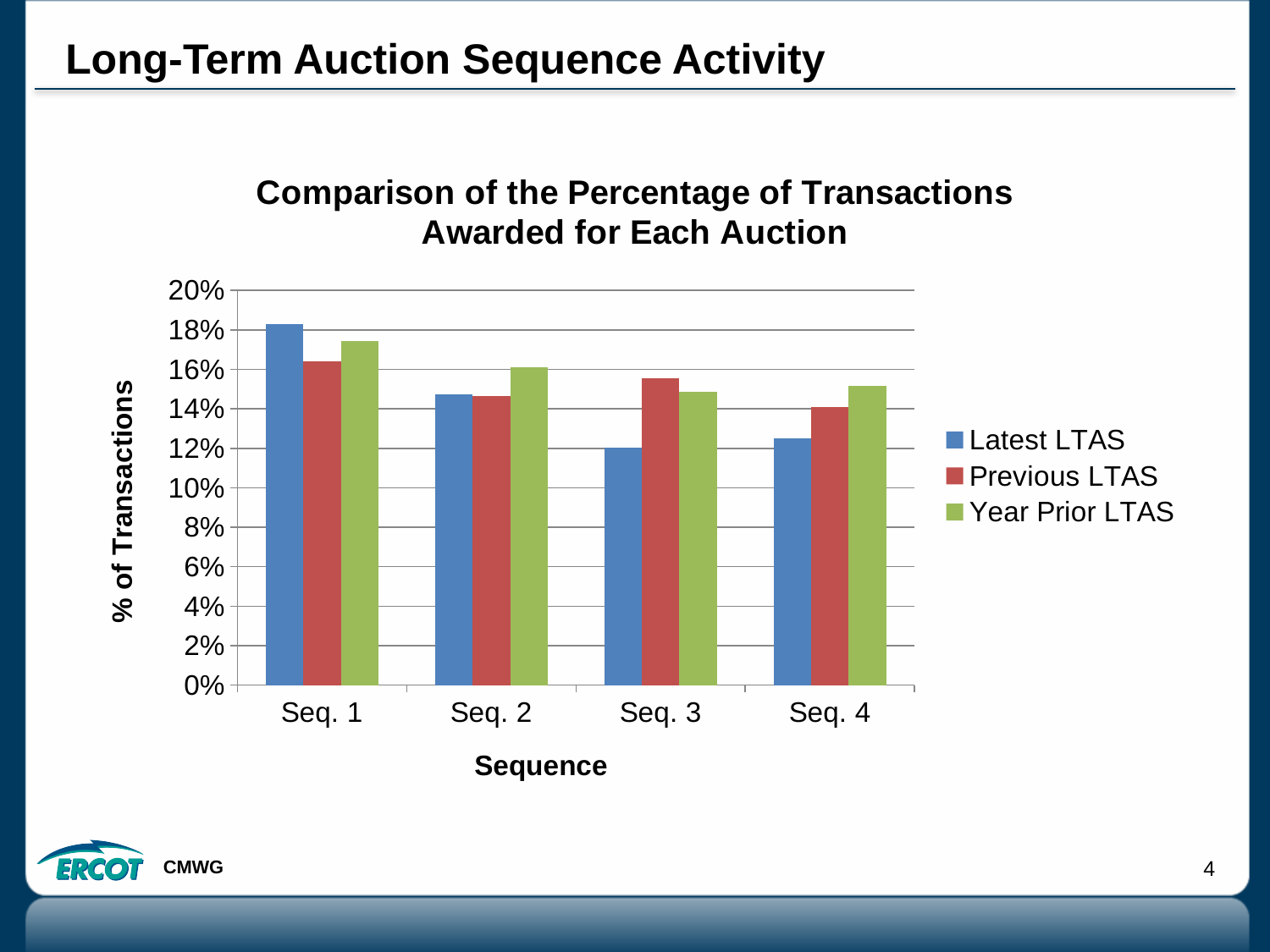

# Long-Term Auction Sequence Activity

### Chart: Comparison of the Percentage of Transactions Awarded for Each Auction

| Category |  |  |  |
|---|---|---|---|
| Seq. 1 | 0.1828623127290571 | 0.16400891705600493 | 0.17425818571111157 |
| Seq. 2 | 0.14715185404840578 | 0.14658402770091863 | 0.16113767244497892 |
| Seq. 3 | 0.12033070620996615 | 0.1555997577067269 | 0.14865649892185145 |
| Seq. 4 | 0.12486119276242733 | 0.14102985393424577 | 0.1518015111462648 |